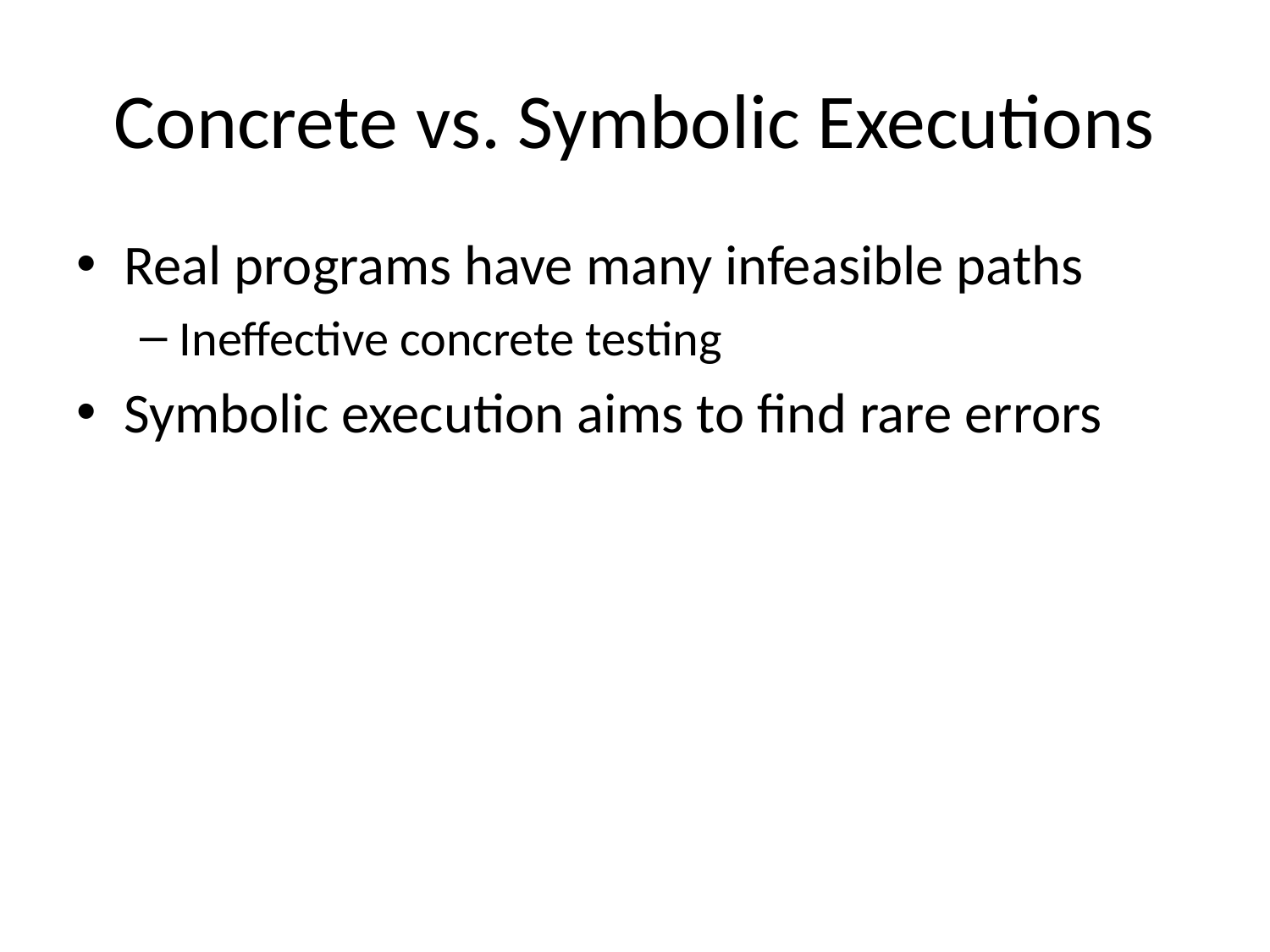

# Concrete vs. Symbolic Executions
Real programs have many infeasible paths
Ineffective concrete testing
Symbolic execution aims to find rare errors